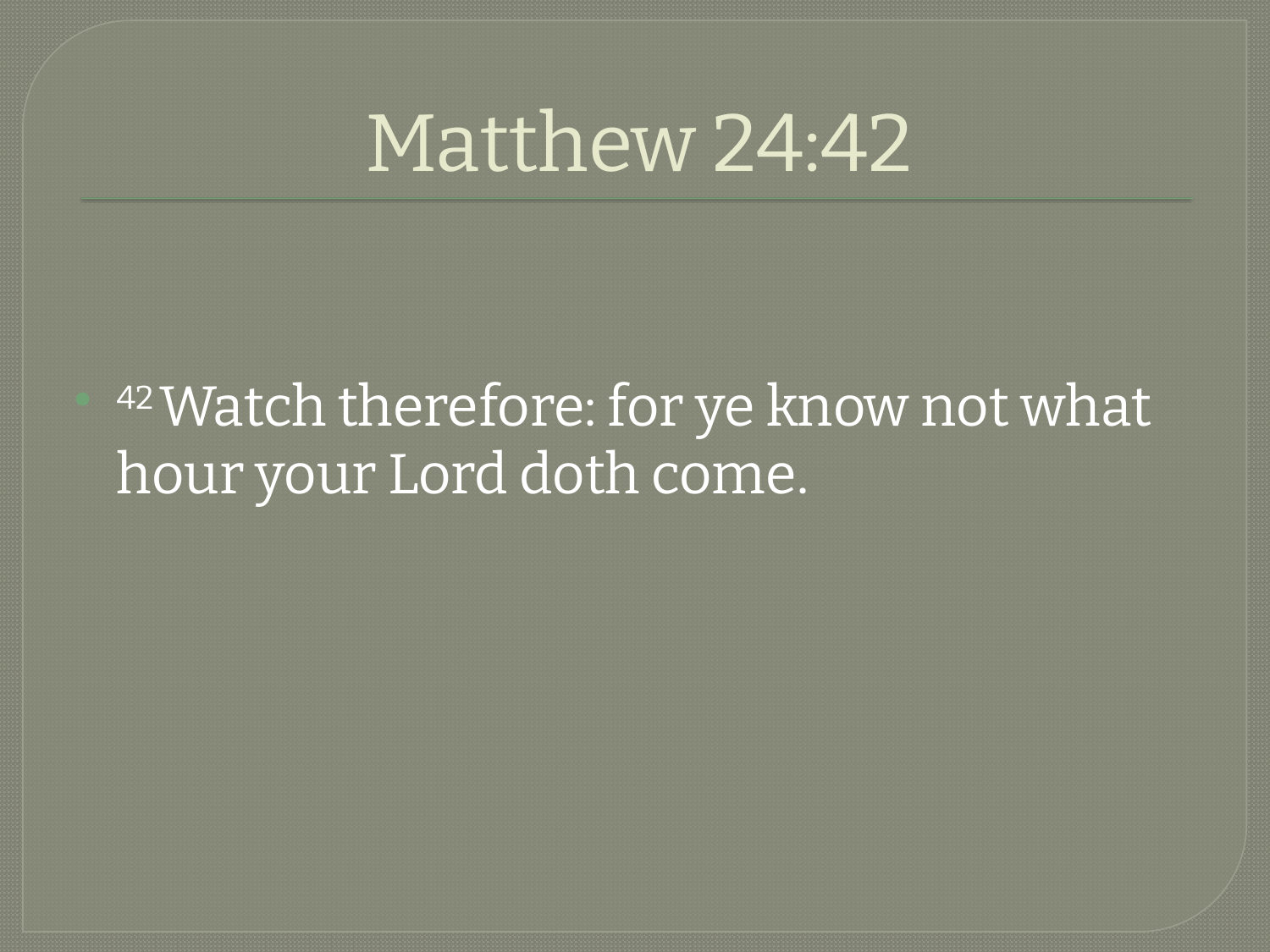

# Matthew 24:42

42 Watch therefore: for ye know not what hour your Lord doth come.